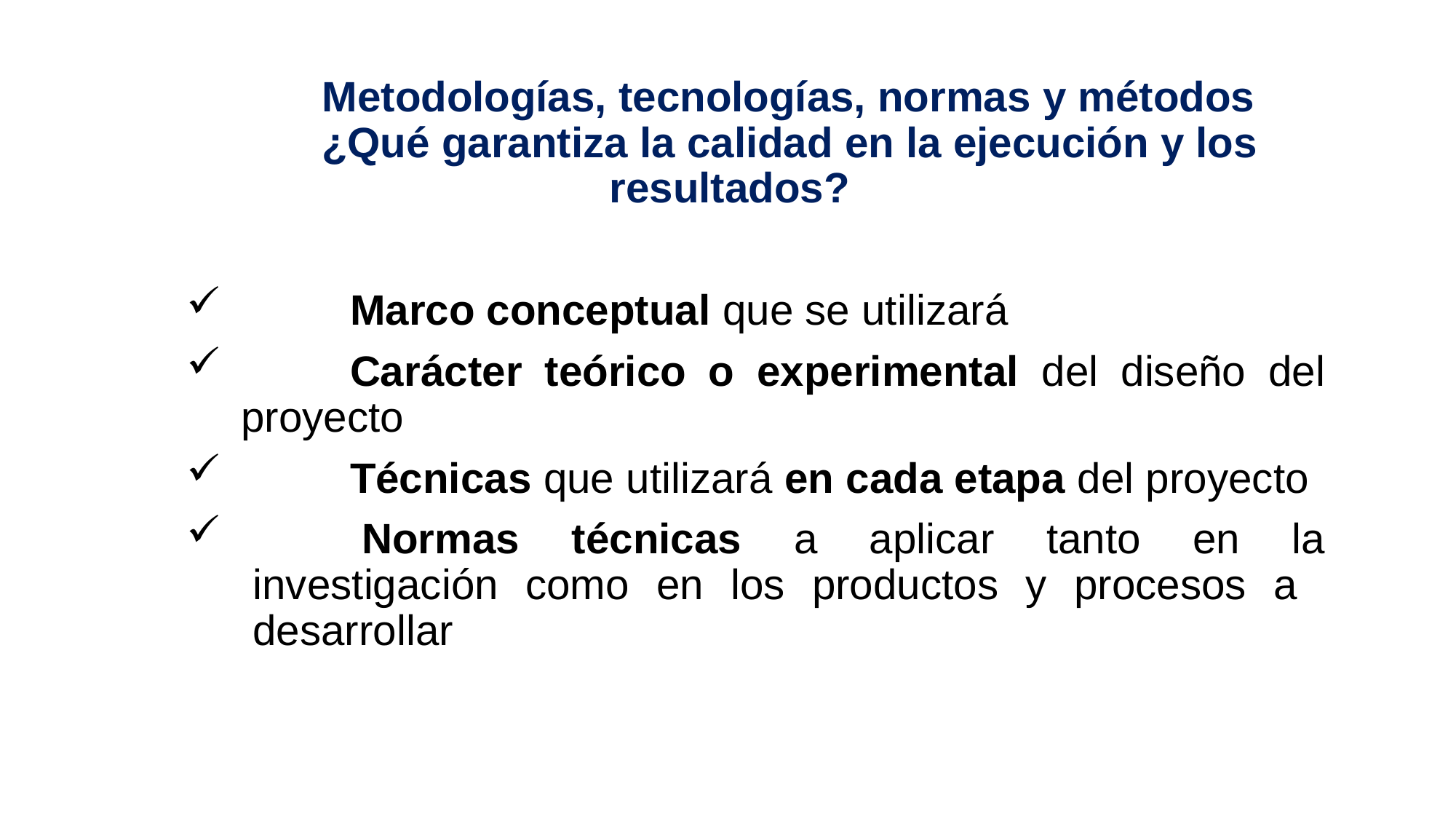

Metodologías, tecnologías, normas y métodos
	¿Qué garantiza la calidad en la ejecución y los resultados?

	Marco conceptual que se utilizará
	Carácter teórico o experimental del diseño del proyecto
	Técnicas que utilizará en cada etapa del proyecto
	Normas técnicas a aplicar tanto en la investigación como en los productos y procesos a  desarrollar